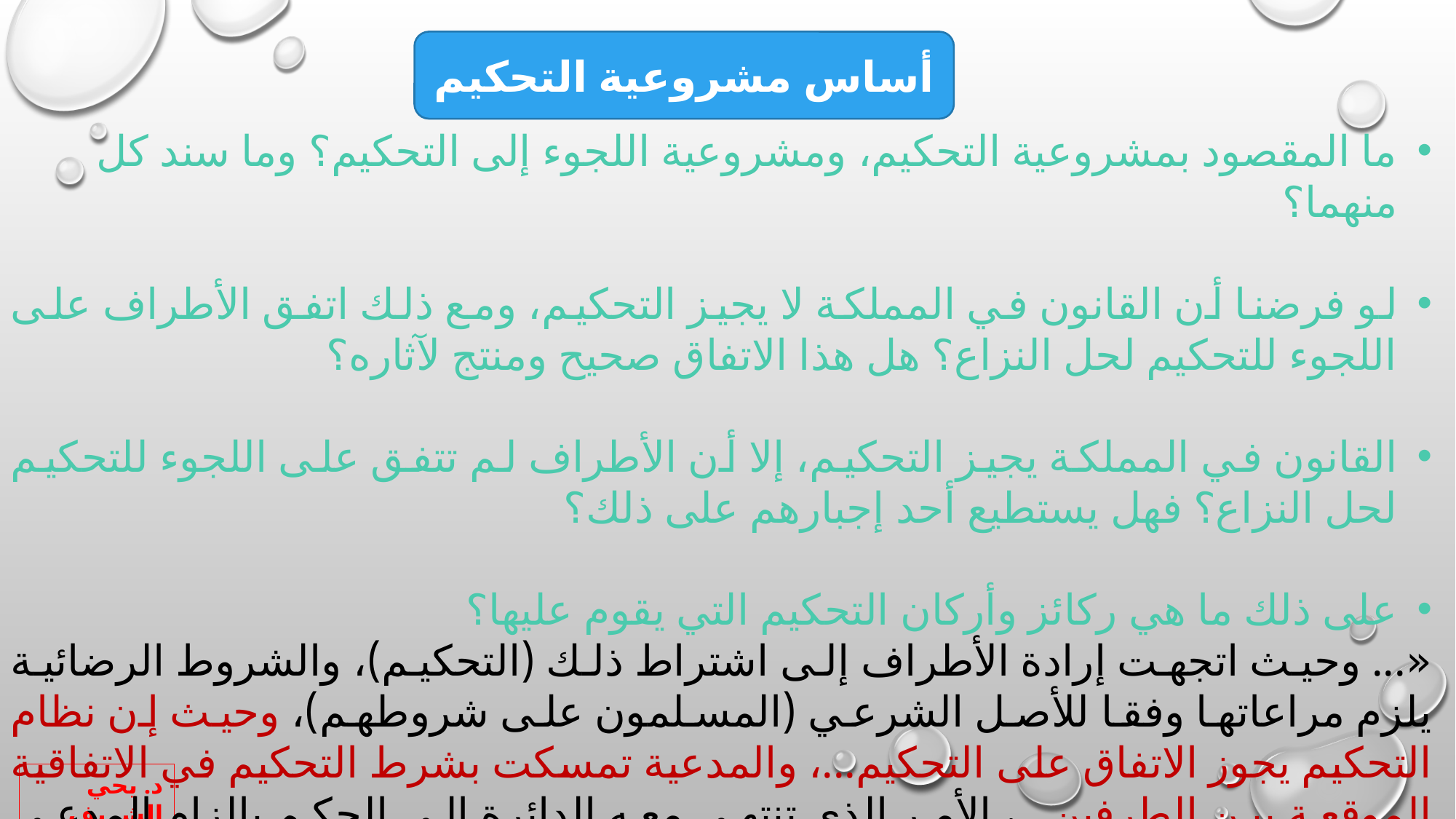

أساس مشروعية التحكيم
ما المقصود بمشروعية التحكيم، ومشروعية اللجوء إلى التحكيم؟ وما سند كل منهما؟

لو فرضنا أن القانون في المملكة لا يجيز التحكيم، ومع ذلك اتفق الأطراف على اللجوء للتحكيم لحل النزاع؟ هل هذا الاتفاق صحيح ومنتج لآثاره؟

القانون في المملكة يجيز التحكيم، إلا أن الأطراف لم تتفق على اللجوء للتحكيم لحل النزاع؟ فهل يستطيع أحد إجبارهم على ذلك؟

على ذلك ما هي ركائز وأركان التحكيم التي يقوم عليها؟
«... وحيث اتجهت إرادة الأطراف إلى اشتراط ذلك (التحكيم)، والشروط الرضائية يلزم مراعاتها وفقا للأصل الشرعي (المسلمون على شروطهم)، وحيث إن نظام التحكيم يجوز الاتفاق على التحكيم...، والمدعية تمسكت بشرط التحكيم في الاتفاقية الموقعة بين الطرفين...، الأمر الذي تنتهي معه الدائرة إلى الحكم بإلزام المدعى عليها بالسير في إجراءات التحكيم...».